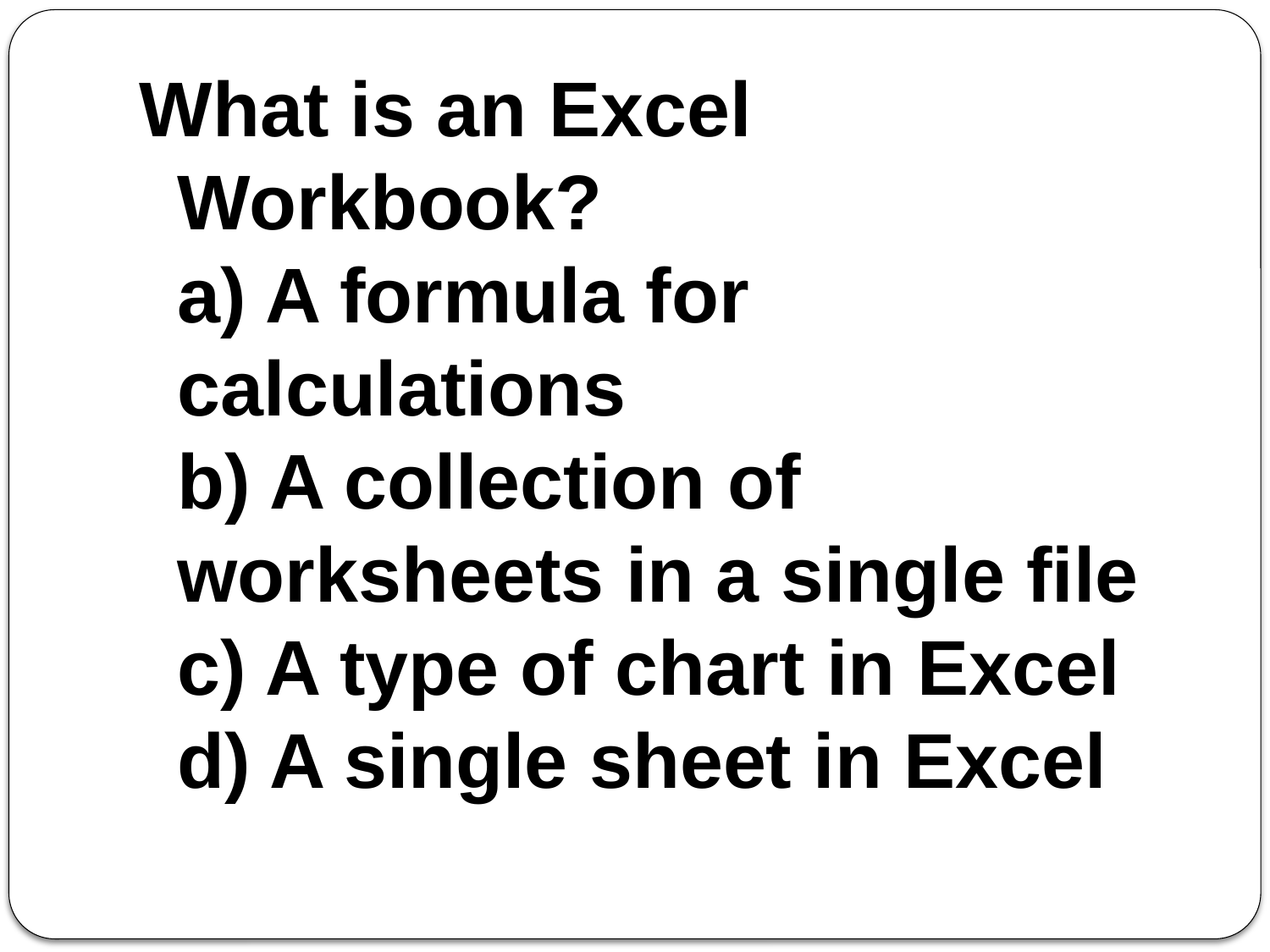

What is an Excel Workbook?
a) A formula for calculations
b) A collection of worksheets in a single file
c) A type of chart in Excel
d) A single sheet in Excel